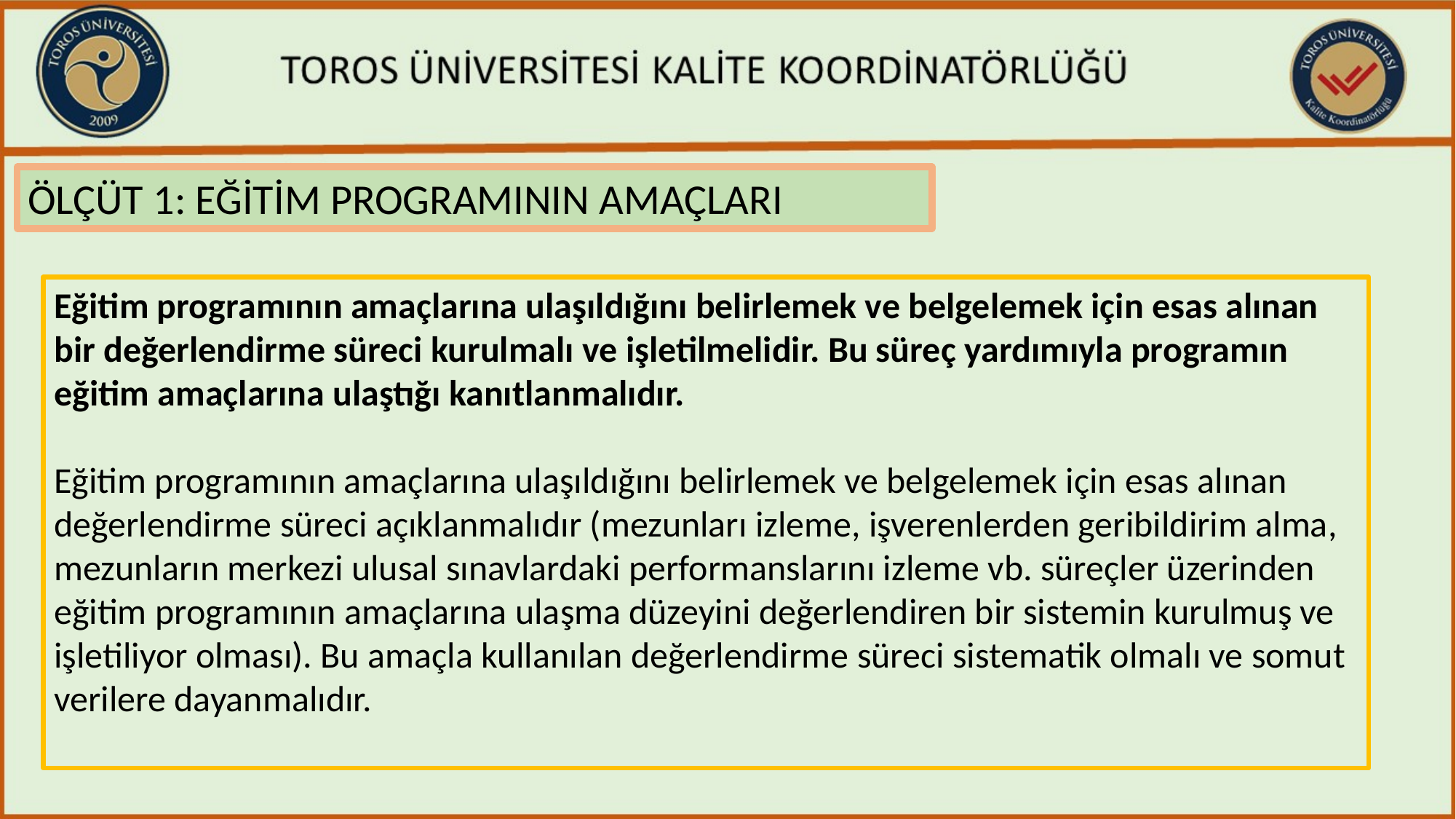

ÖLÇÜT 1: EĞİTİM PROGRAMININ AMAÇLARI
Eğitim programının amaçlarına ulaşıldığını belirlemek ve belgelemek için esas alınan bir değerlendirme süreci kurulmalı ve işletilmelidir. Bu süreç yardımıyla programın eğitim amaçlarına ulaştığı kanıtlanmalıdır.

Eğitim programının amaçlarına ulaşıldığını belirlemek ve belgelemek için esas alınan değerlendirme süreci açıklanmalıdır (mezunları izleme, işverenlerden geribildirim alma, mezunların merkezi ulusal sınavlardaki performanslarını izleme vb. süreçler üzerinden eğitim programının amaçlarına ulaşma düzeyini değerlendiren bir sistemin kurulmuş ve işletiliyor olması). Bu amaçla kullanılan değerlendirme süreci sistematik olmalı ve somut verilere dayanmalıdır.